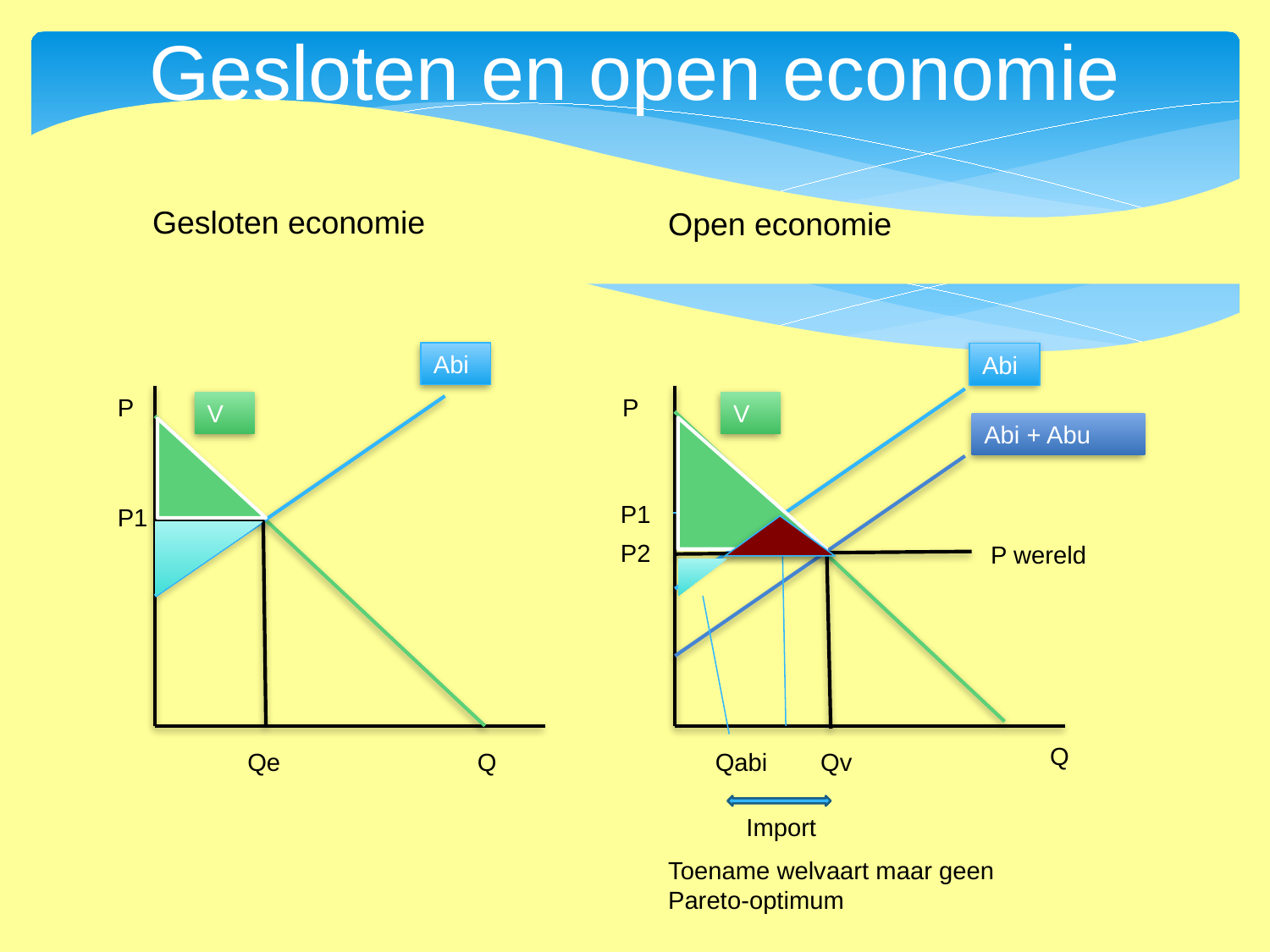

Gesloten en open economie
Gesloten economie
Open economie
Abi
Abi
P
P
V
V
Abi + Abu

P1
P1

P2
P wereld

Q
Qv
Qe
Q
Qabi

Import
Toename welvaart maar geen
Pareto-optimum